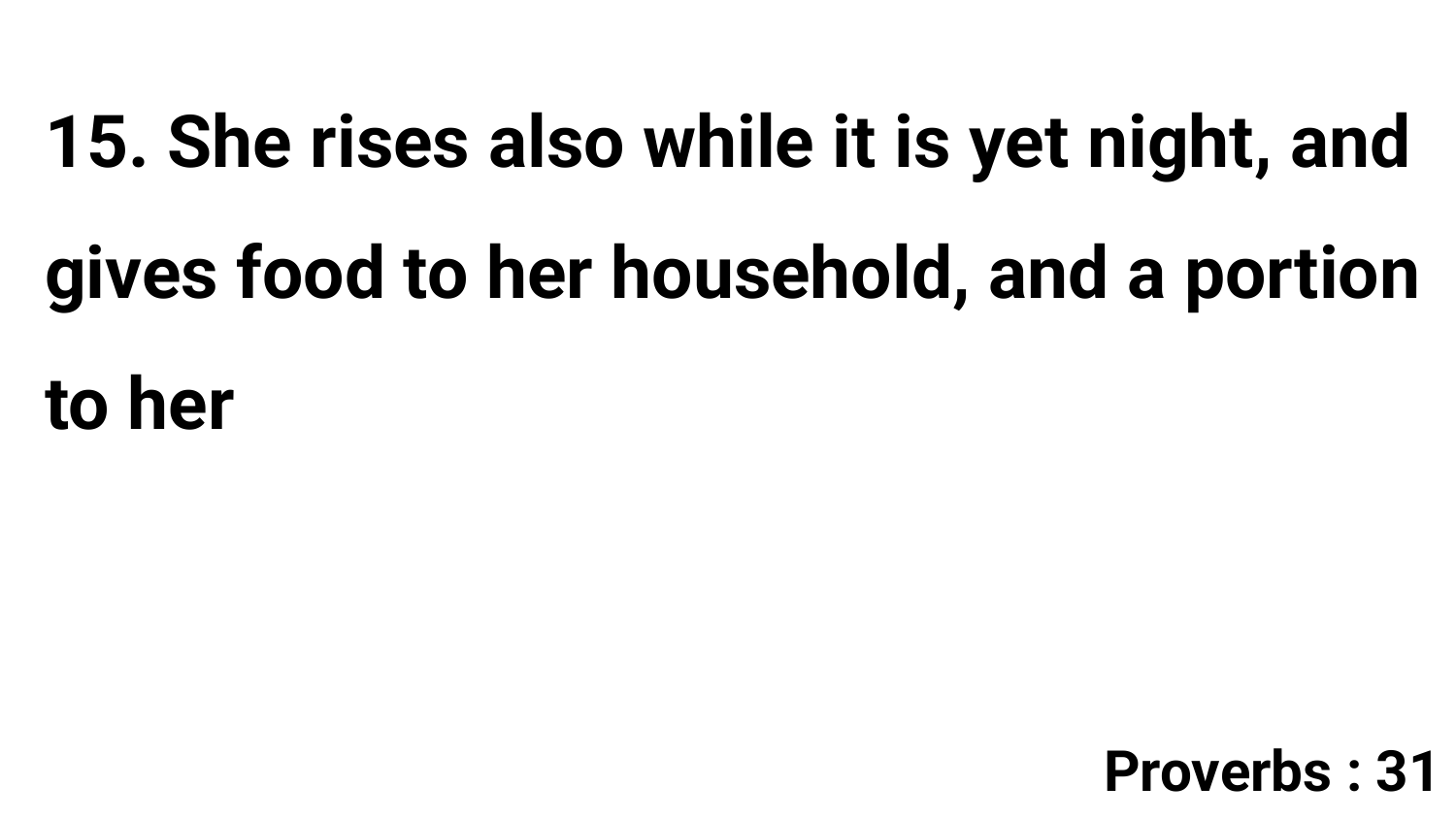

15. She rises also while it is yet night, and gives food to her household, and a portion to her
Proverbs : 31